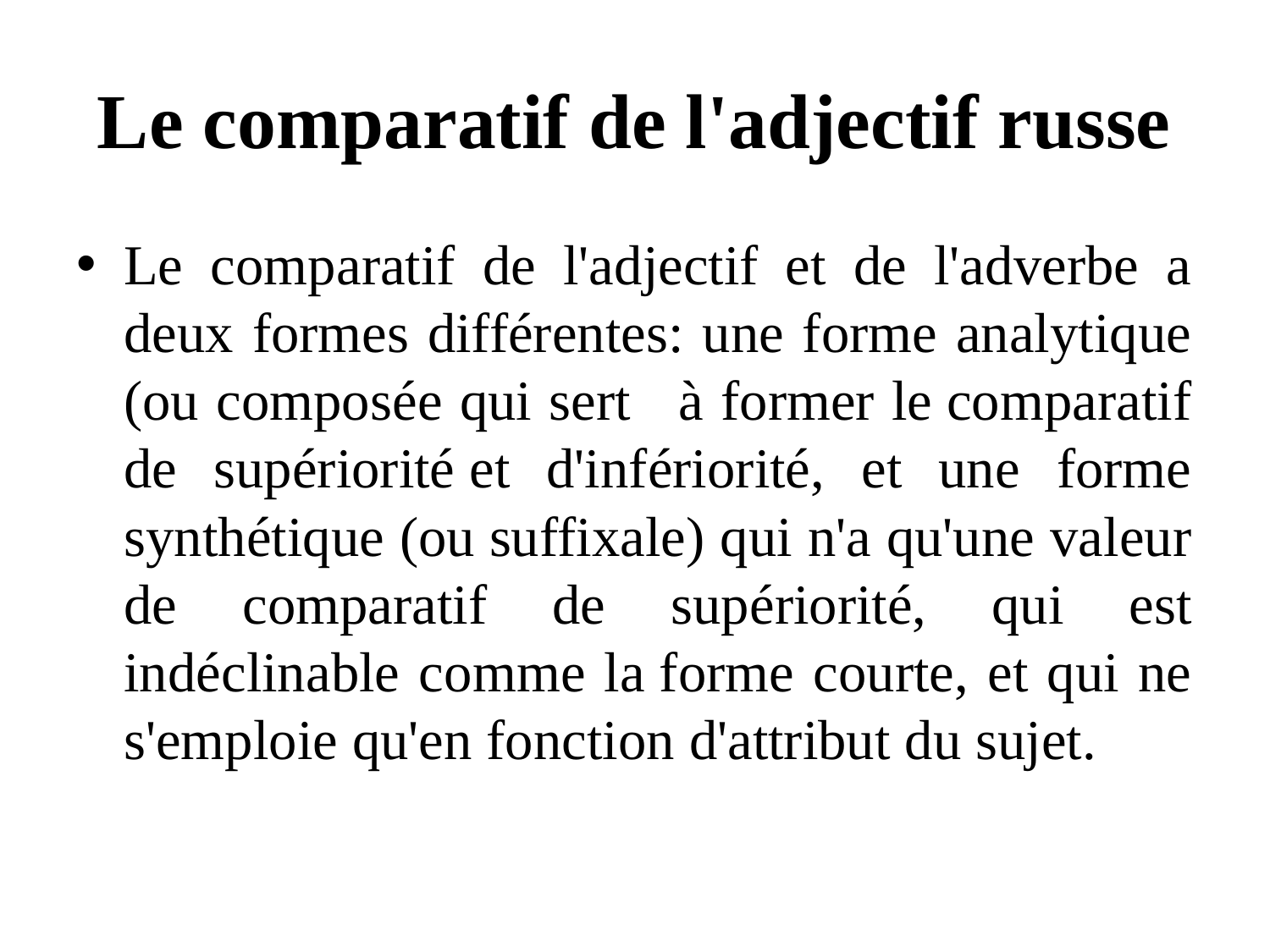

# Le comparatif de l'adjectif russe
Le comparatif de l'adjectif et de l'adverbe a deux formes différentes: une forme analytique (ou composée qui sert   à former le comparatif de supériorité et d'infériorité, et une forme synthétique (ou suffixale) qui n'a qu'une valeur de comparatif de supériorité, qui est indéclinable comme la forme courte, et qui ne s'emploie qu'en fonction d'attribut du sujet.